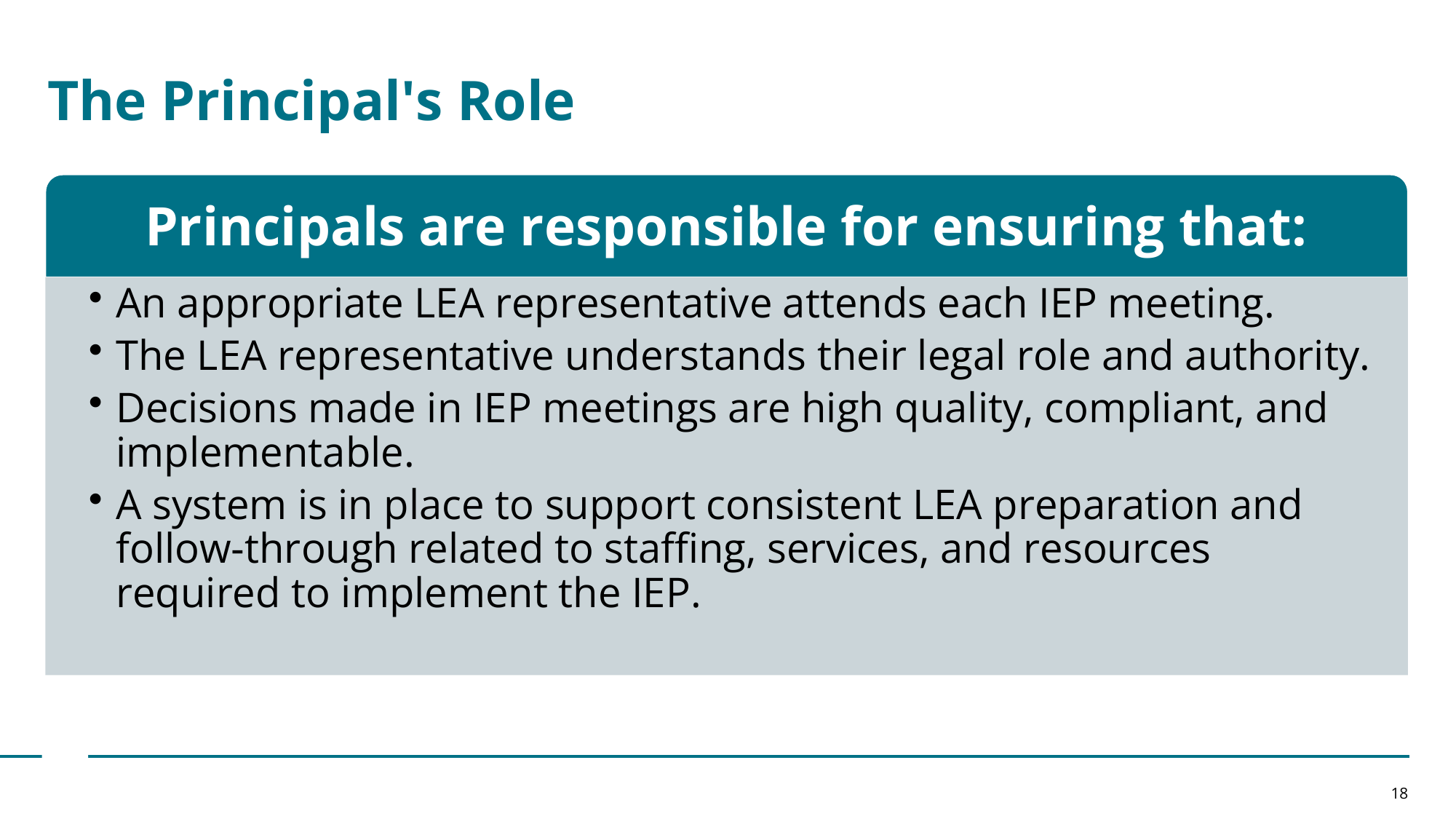

# The Principal's Role
Principals are responsible for ensuring that:
An appropriate LEA representative attends each IEP meeting.
The LEA representative understands their legal role and authority.
Decisions made in IEP meetings are high quality, compliant, and implementable.
A system is in place to support consistent LEA preparation and follow‑through related to staffing, services, and resources required to implement the IEP.
18